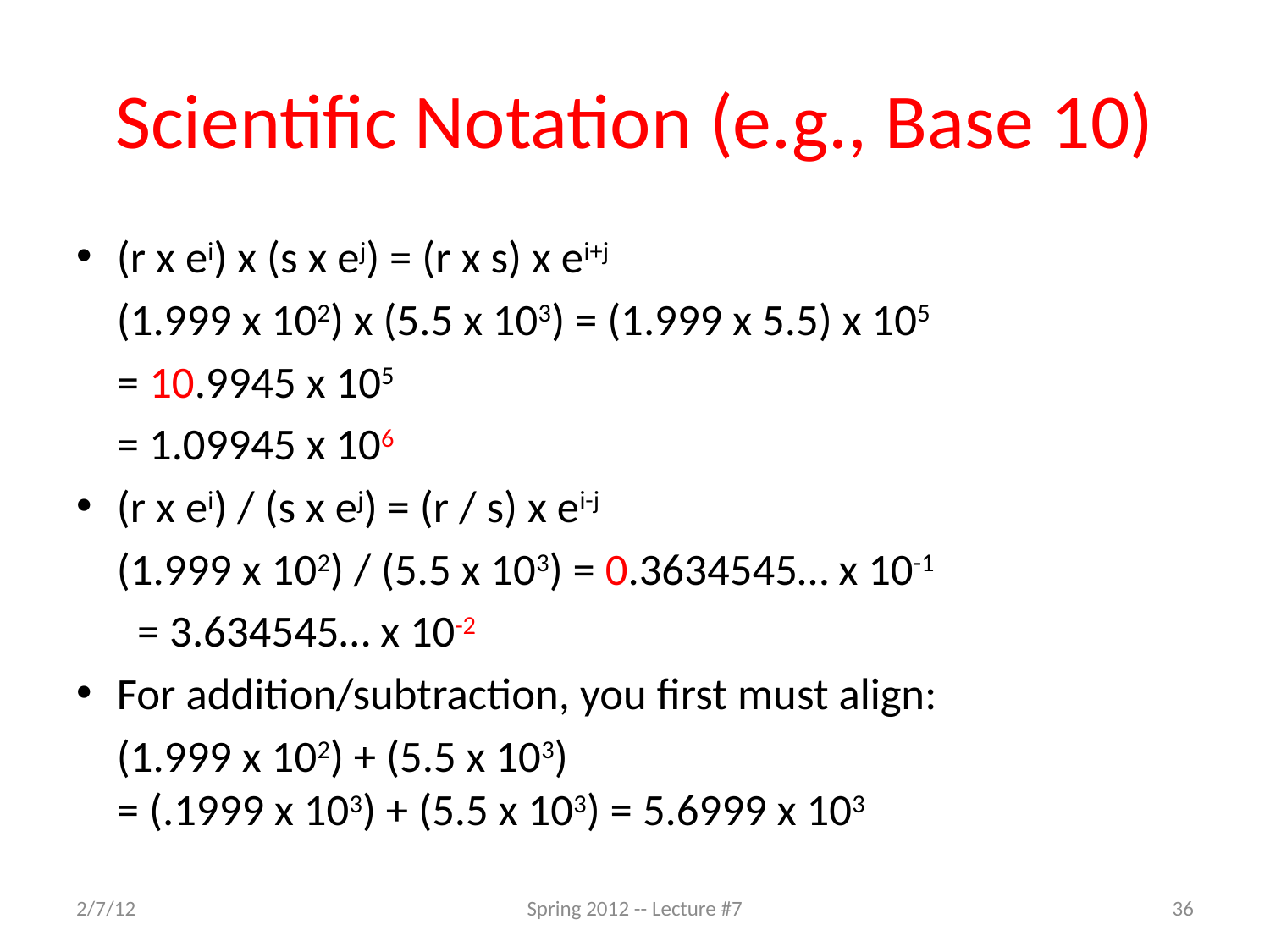

# Scientific Notation (e.g., Base 10)
(r x ei) x (s x ej) = (r x s) x ei+j
	(1.999 x 102) x (5.5 x 103) = (1.999 x 5.5) x 105
											= 10.9945 x 105
											= 1.09945 x 106
(r x ei) / (s x ej) = (r / s) x ei-j
	(1.999 x 102) / (5.5 x 103) = 0.3634545… x 10-1
										  = 3.634545… x 10-2
For addition/subtraction, you first must align:
	(1.999 x 102) + (5.5 x 103)
				= (.1999 x 103) + (5.5 x 103) = 5.6999 x 103
2/7/12
Spring 2012 -- Lecture #7
36